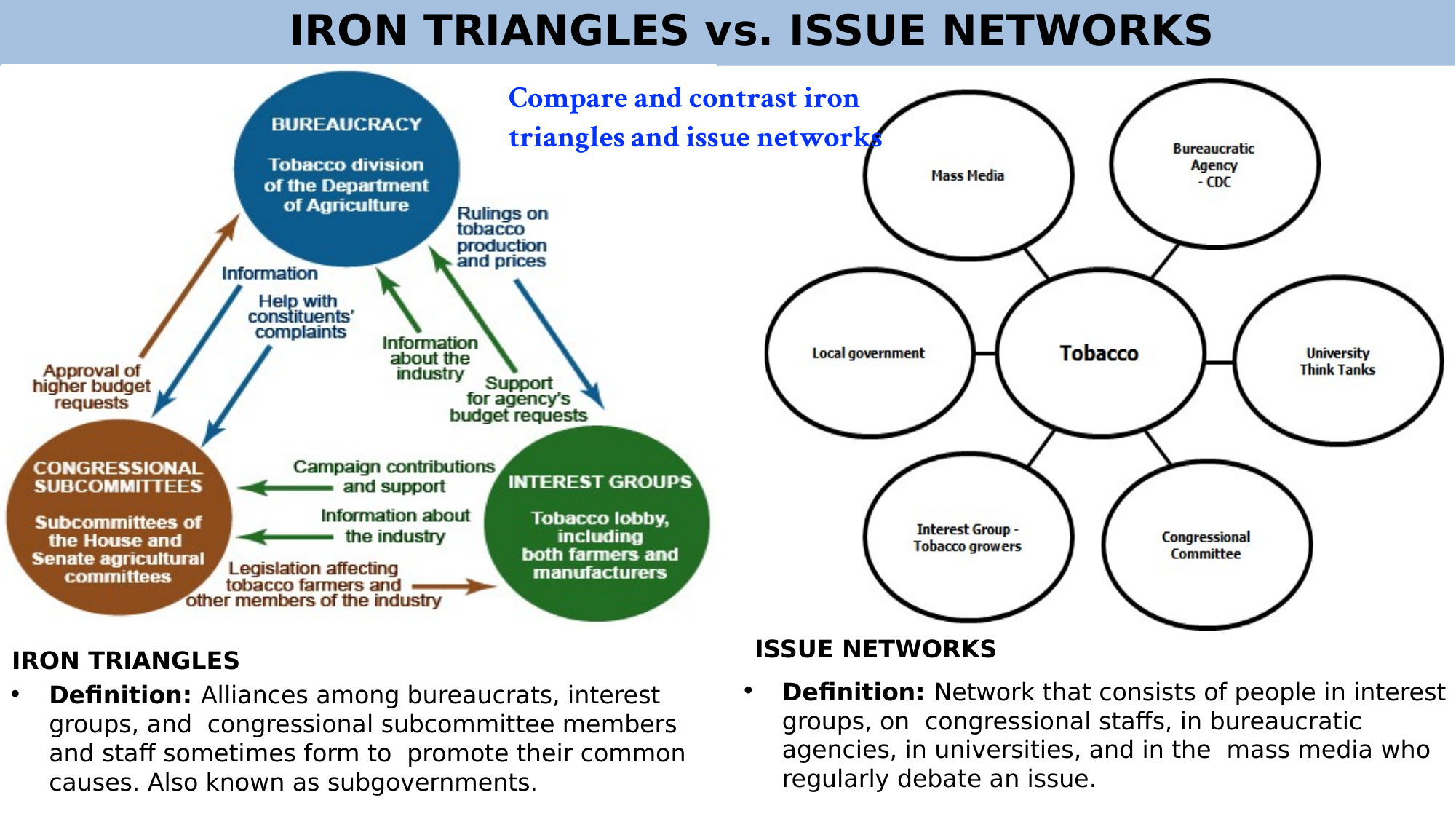

# IRON TRIANGLES vs. ISSUE NETWORKS

Compare and contrast iron triangles and issue networks

ISSUE NETWORKS
IRON TRIANGLES
Deﬁnition: Network that consists of people in interest groups, on  congressional staﬀs, in bureaucratic agencies, in universities, and in the  mass media who regularly debate an issue.
Deﬁnition: Alliances among bureaucrats, interest groups, and  congressional subcommittee members and staﬀ sometimes form to  promote their common causes. Also known as subgovernments.